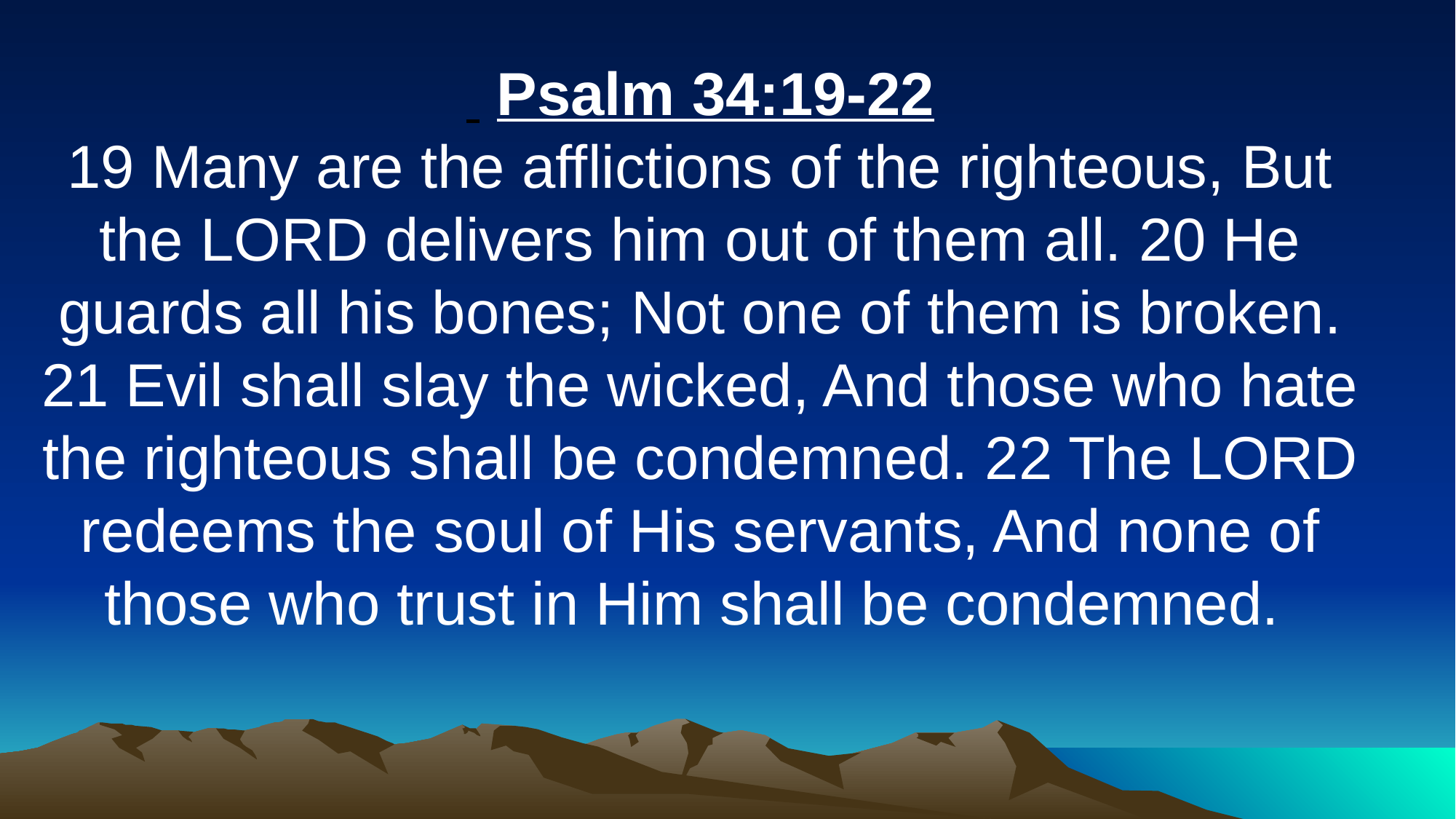

Psalm 34:19-22
19 Many are the afflictions of the righteous, But the LORD delivers him out of them all. 20 He guards all his bones; Not one of them is broken. 21 Evil shall slay the wicked, And those who hate the righteous shall be condemned. 22 The LORD redeems the soul of His servants, And none of those who trust in Him shall be condemned.